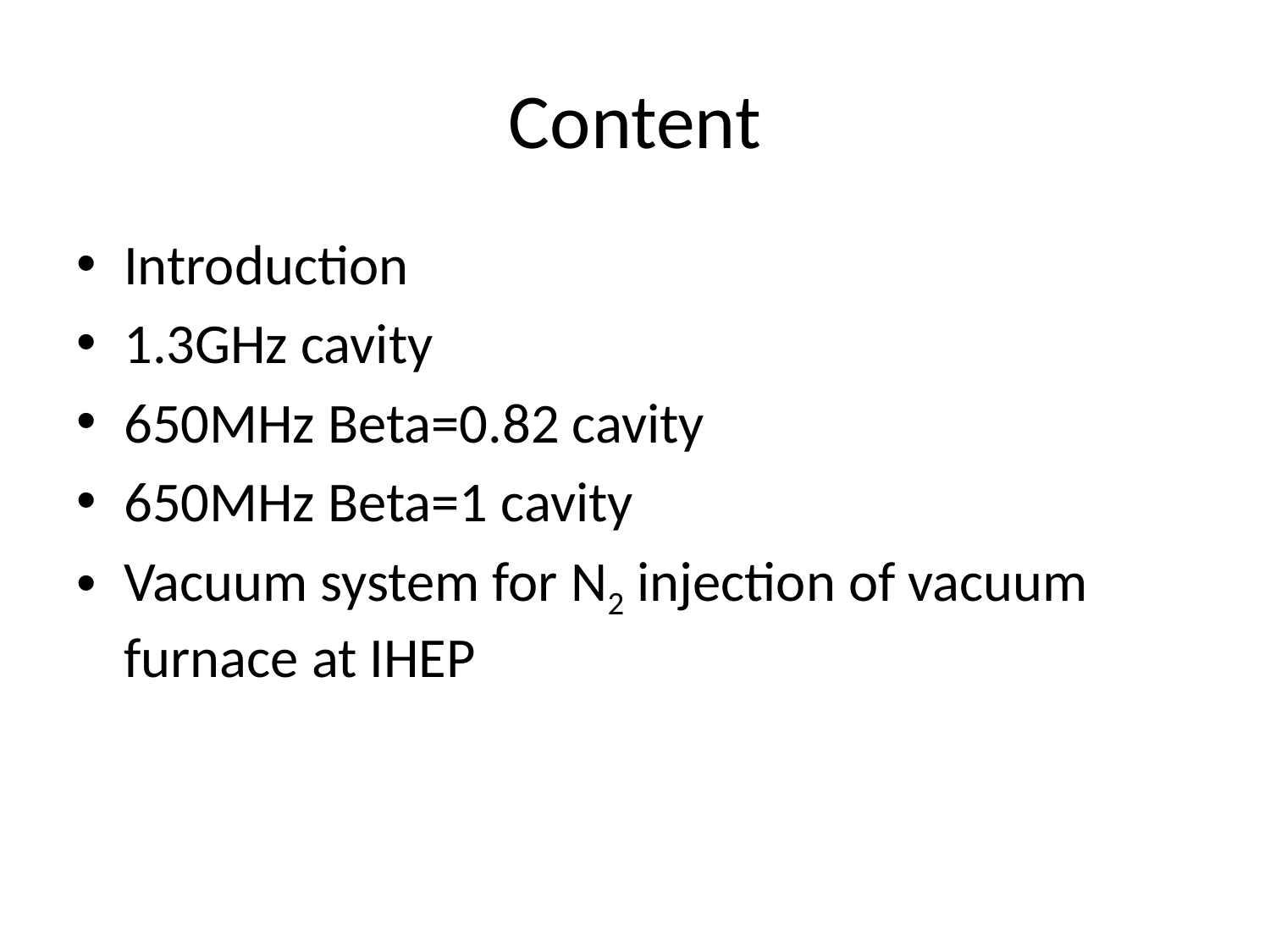

# Content
Introduction
1.3GHz cavity
650MHz Beta=0.82 cavity
650MHz Beta=1 cavity
Vacuum system for N2 injection of vacuum furnace at IHEP